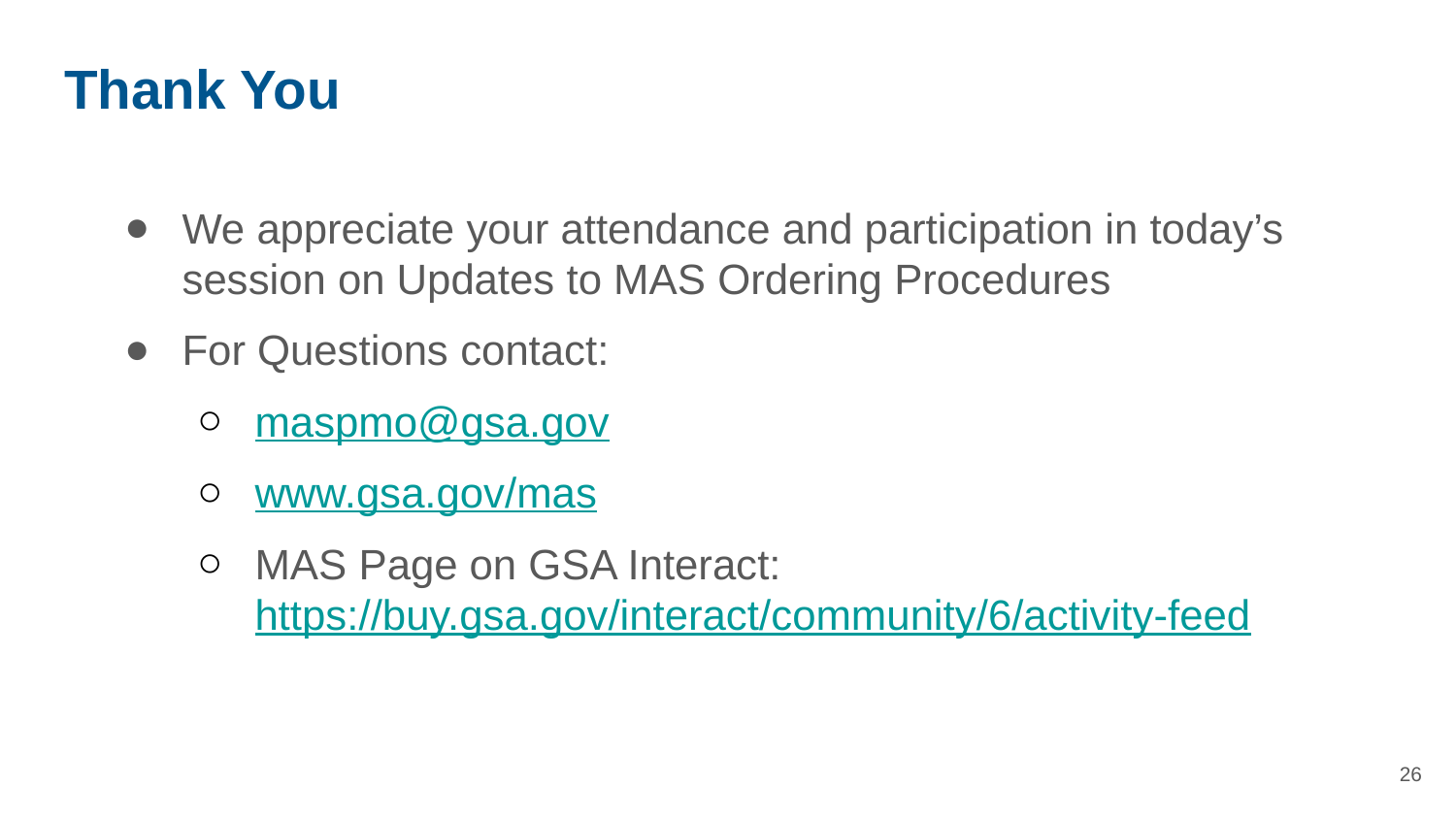

# Thank You
We appreciate your attendance and participation in today’s session on Updates to MAS Ordering Procedures
For Questions contact:
maspmo@gsa.gov
www.gsa.gov/mas
MAS Page on GSA Interact: https://buy.gsa.gov/interact/community/6/activity-feed
26